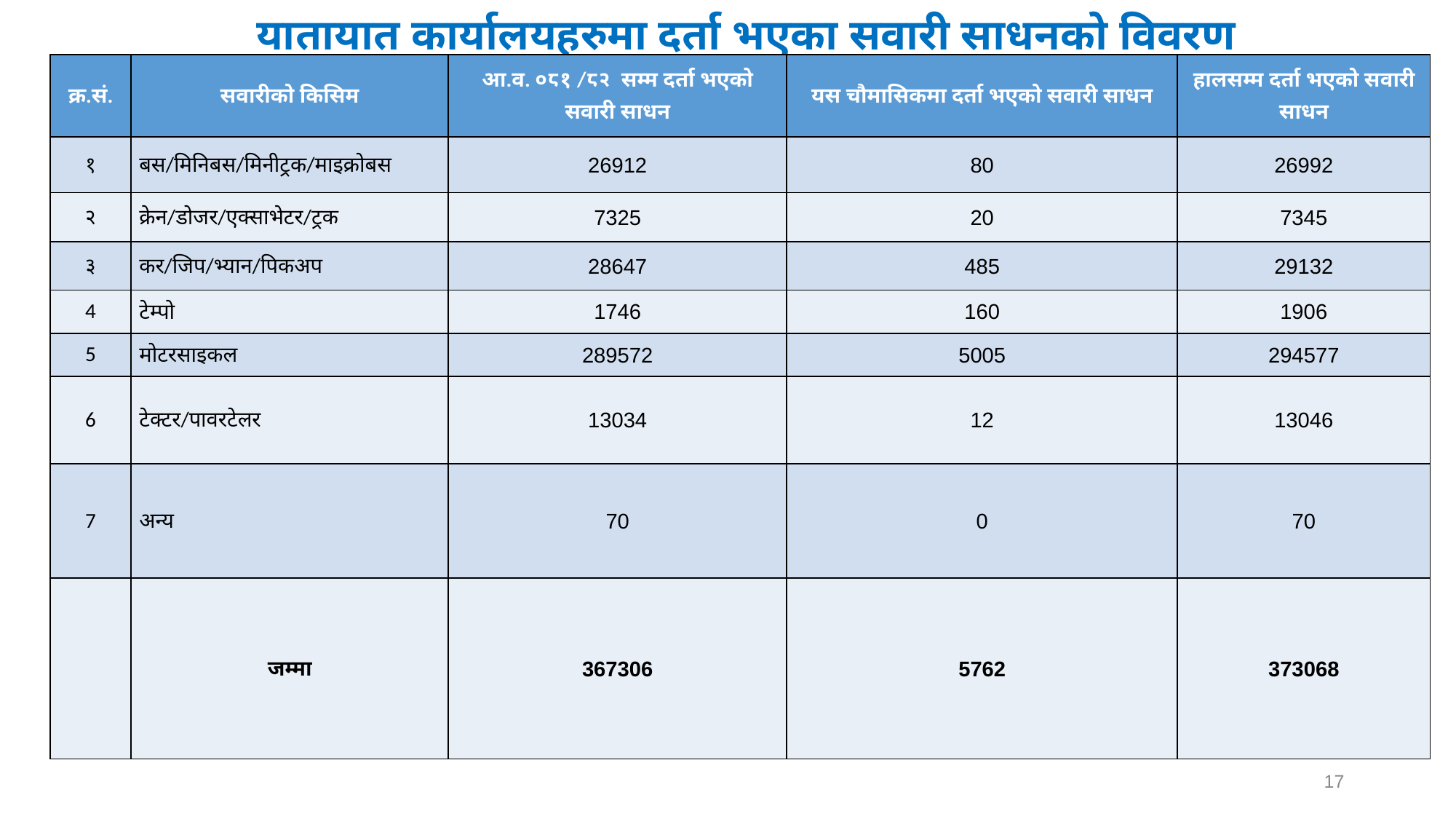

# यातायात कार्यालयहरुमा दर्ता भएका सवारी साधनको विवरण
| क्र.सं. | सवारीको किसिम | आ.व. ०८१ /८२ सम्म दर्ता भएको सवारी साधन | यस चौमासिकमा दर्ता भएको सवारी साधन | हालसम्म दर्ता भएको सवारी साधन |
| --- | --- | --- | --- | --- |
| १ | बस/मिनिबस/मिनीट्रक/माइक्रोबस | 26912 | 80 | 26992 |
| २ | क्रेन/डोजर/एक्साभेटर/ट्रक | 7325 | 20 | 7345 |
| ३ | कर/जिप/भ्यान/पिकअप | 28647 | 485 | 29132 |
| 4 | टेम्पो | 1746 | 160 | 1906 |
| 5 | मोटरसाइकल | 289572 | 5005 | 294577 |
| 6 | टेक्टर/पावरटेलर | 13034 | 12 | 13046 |
| 7 | अन्य | 70 | 0 | 70 |
|  | जम्मा | 367306 | 5762 | 373068 |
17